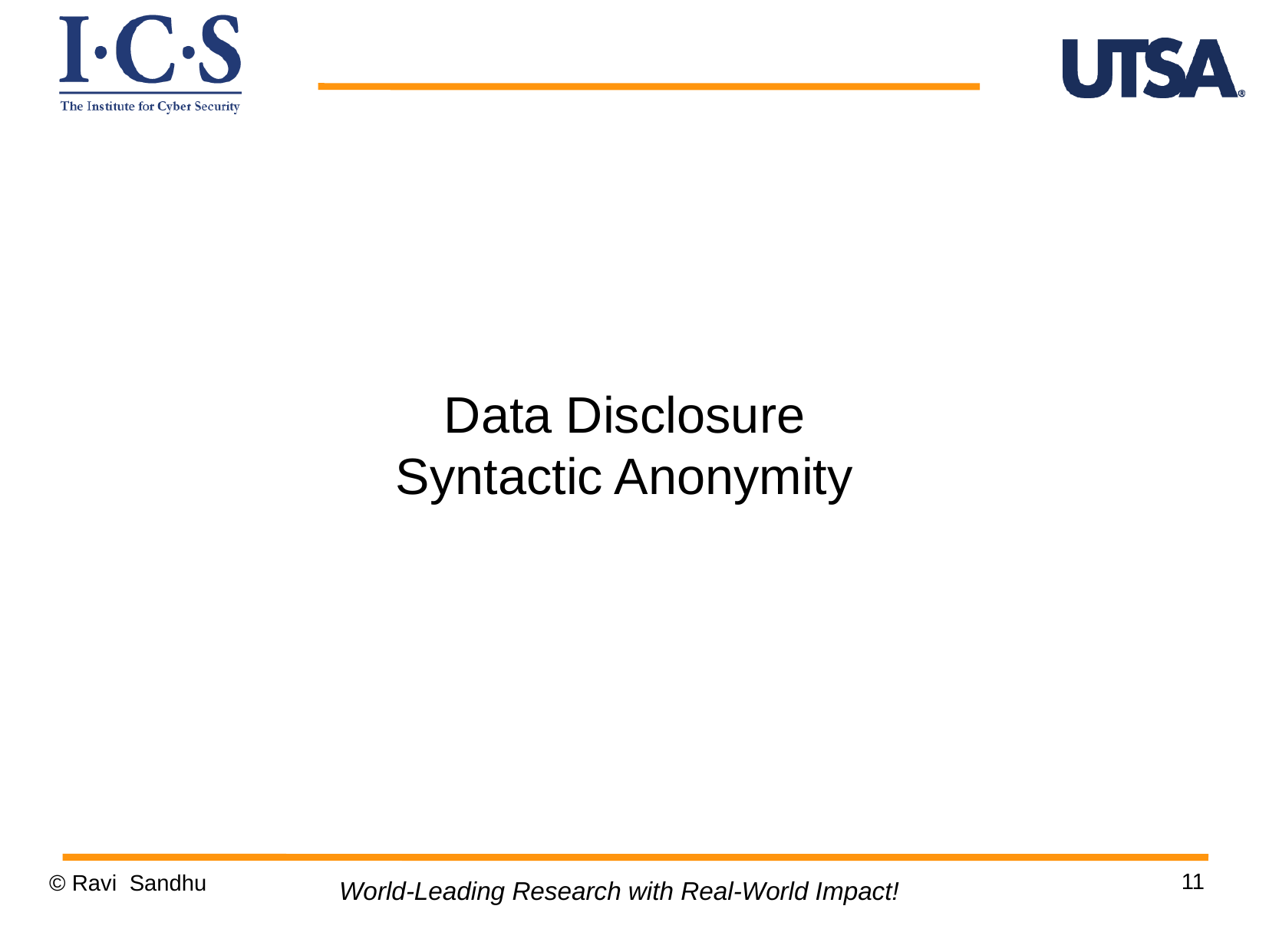

Data Disclosure
Syntactic Anonymity

11
© Ravi  Sandhu
World-Leading Research with Real-World Impact!